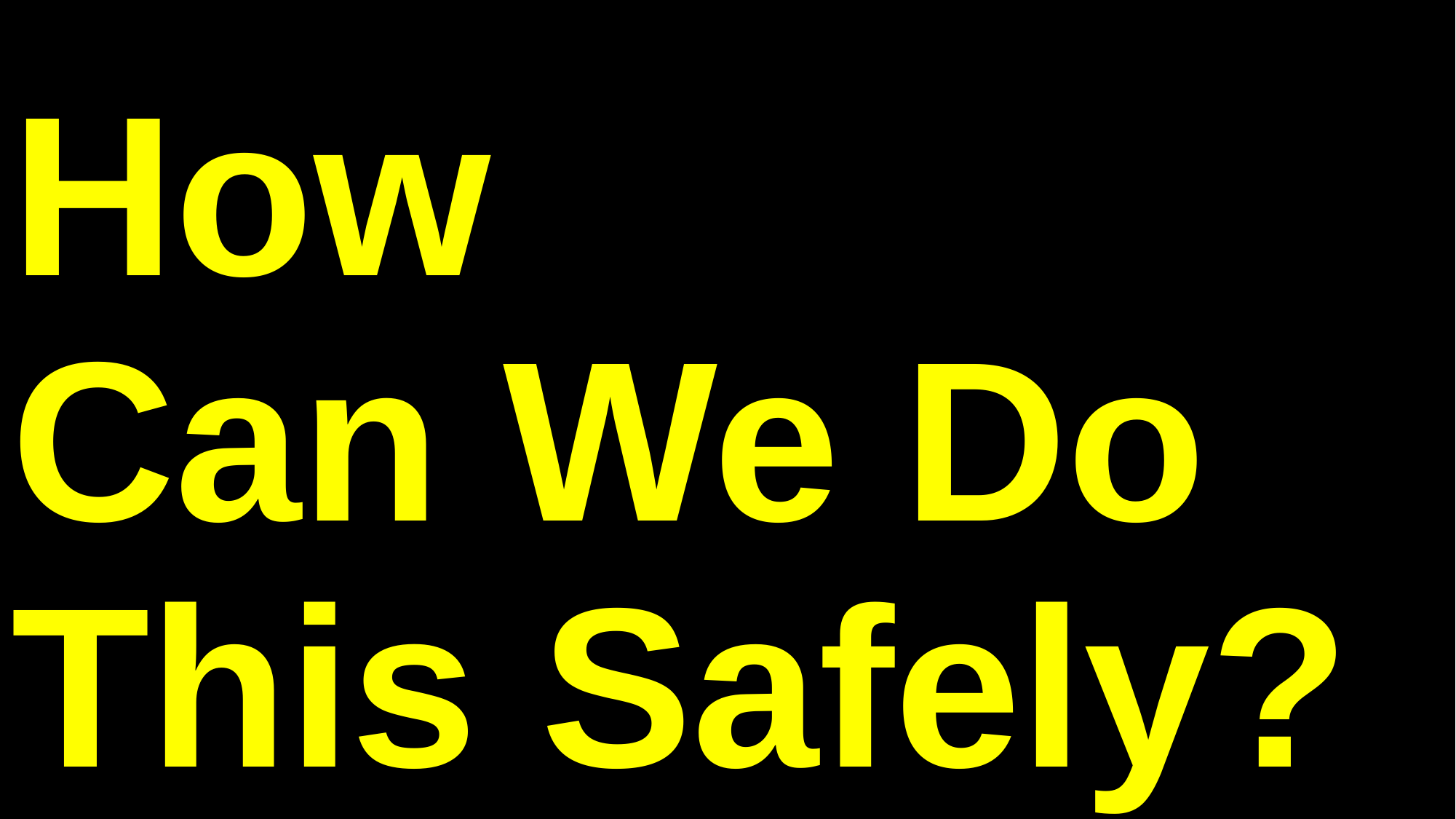

# How Can We Do This Safely?